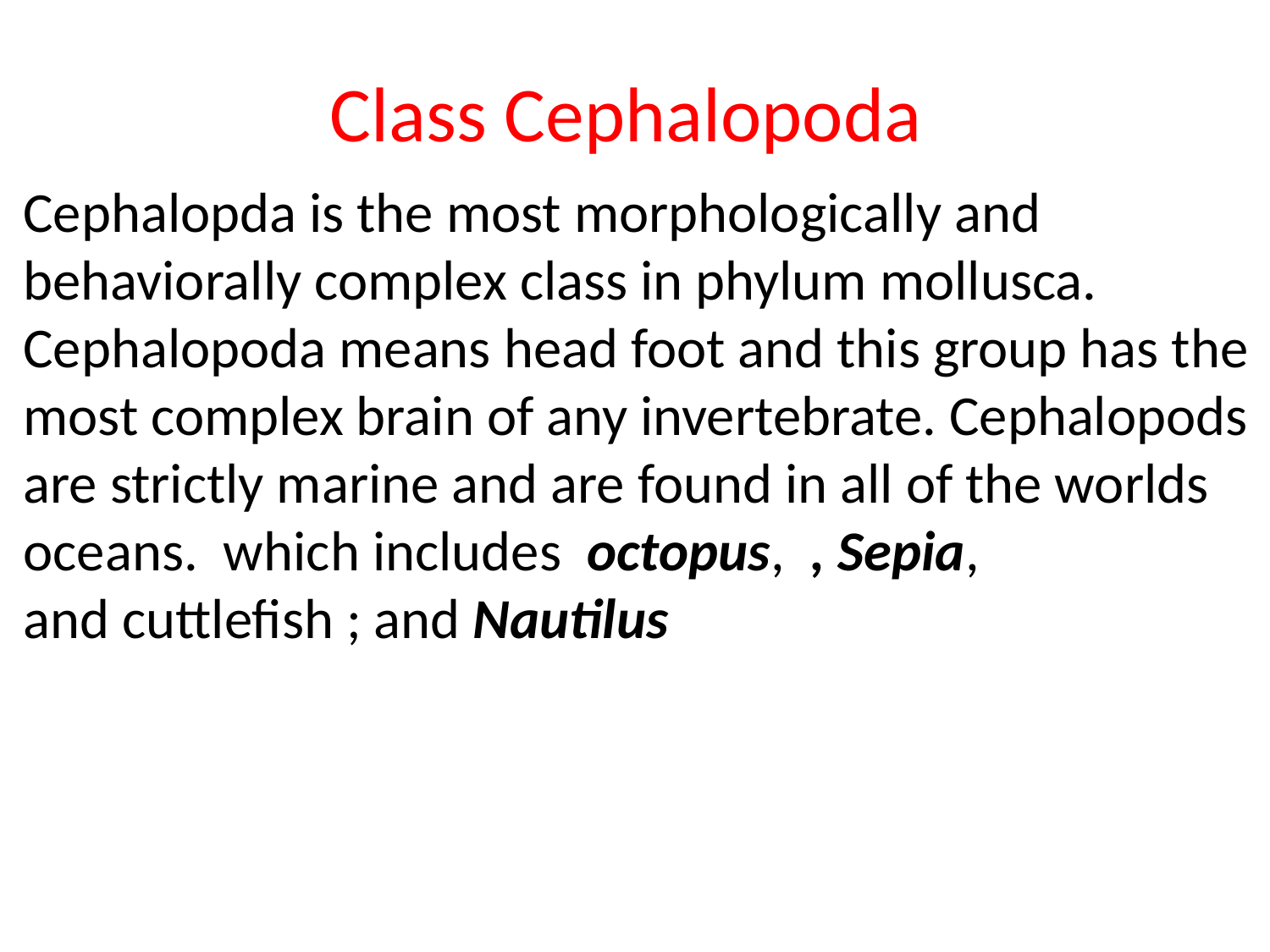

# Class Cephalopoda
Cephalopda is the most morphologically and behaviorally complex class in phylum mollusca. Cephalopoda means head foot and this group has the most complex brain of any invertebrate. Cephalopods are strictly marine and are found in all of the worlds oceans.  which includes  octopus,  , Sepia, and cuttlefish ; and Nautilus